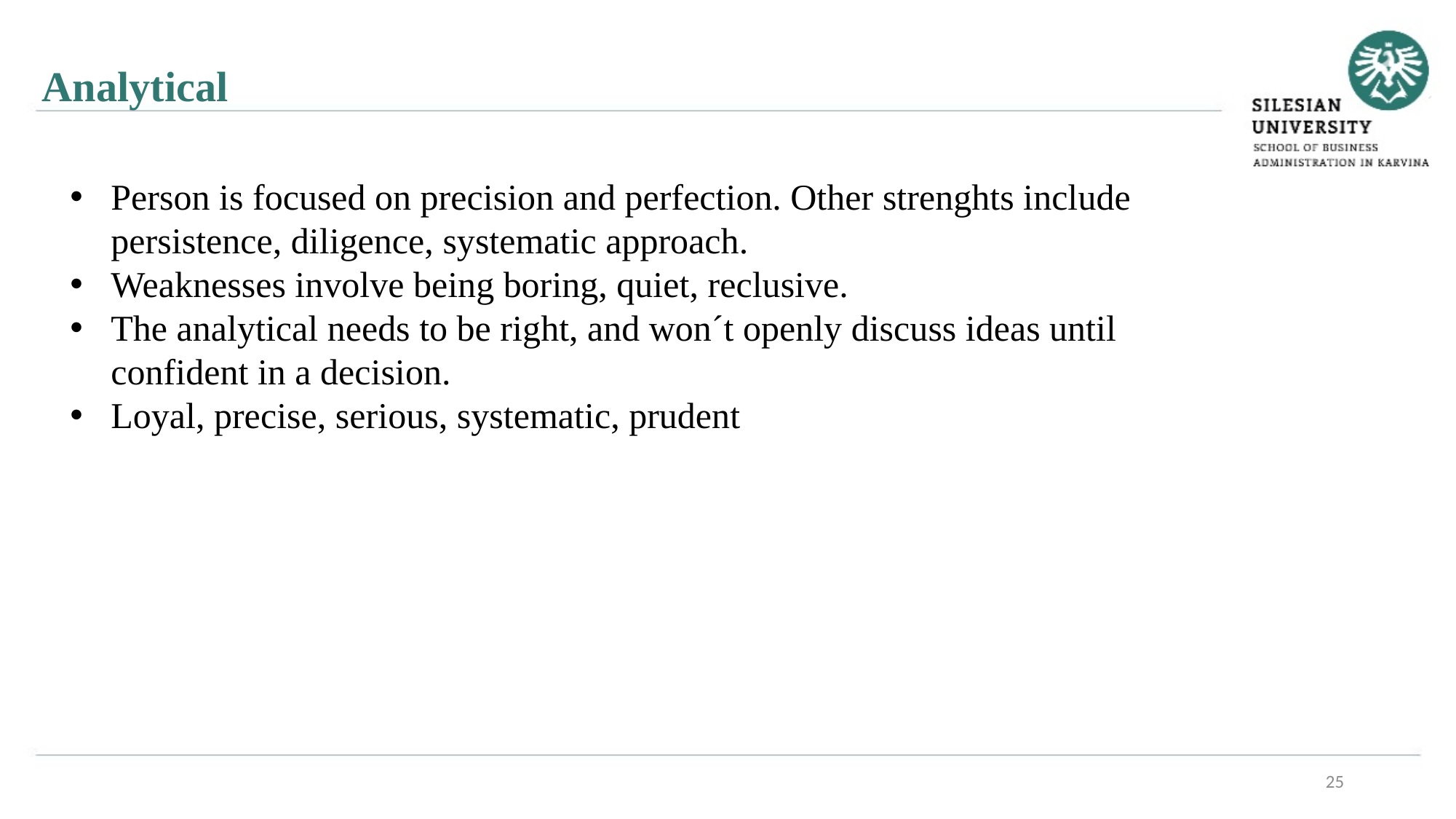

Analytical

Person is focused on precision and perfection. Other strenghts include persistence, diligence, systematic approach.
Weaknesses involve being boring, quiet, reclusive.
The analytical needs to be right, and won´t openly discuss ideas until confident in a decision.
Loyal, precise, serious, systematic, prudent

25